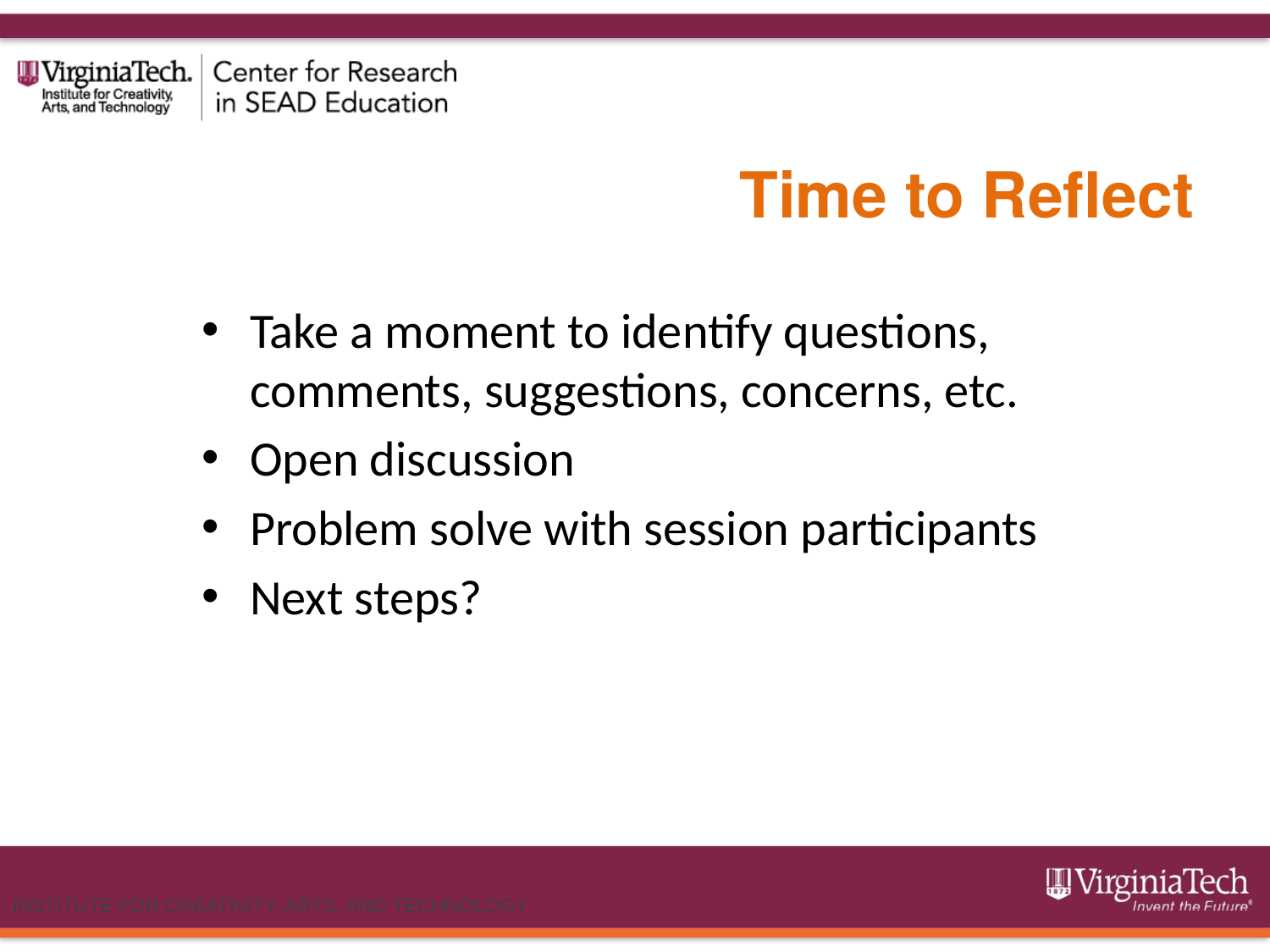

# Time to Reflect
Take a moment to identify questions, comments, suggestions, concerns, etc.
Open discussion
Problem solve with session participants
Next steps?

INSTITUTE FOR CREATIVITY, ARTS, AND TECHNOLOGY